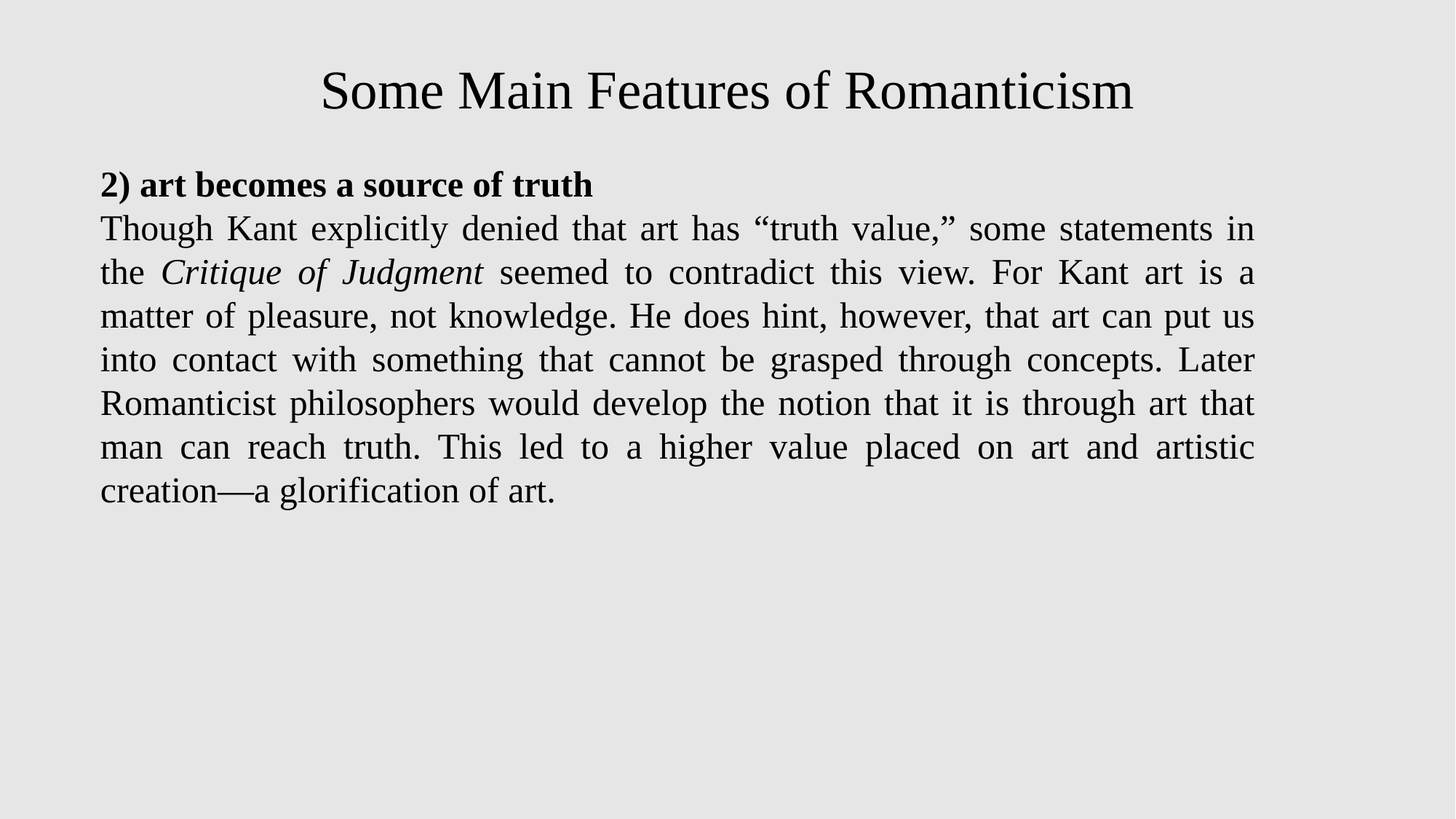

# Some Main Features of Romanticism
2) art becomes a source of truth
Though Kant explicitly denied that art has “truth value,” some statements in the Critique of Judgment seemed to contradict this view. For Kant art is a matter of pleasure, not knowledge. He does hint, however, that art can put us into contact with something that cannot be grasped through concepts. Later Romanticist philosophers would develop the notion that it is through art that man can reach truth. This led to a higher value placed on art and artistic creation—a glorification of art.